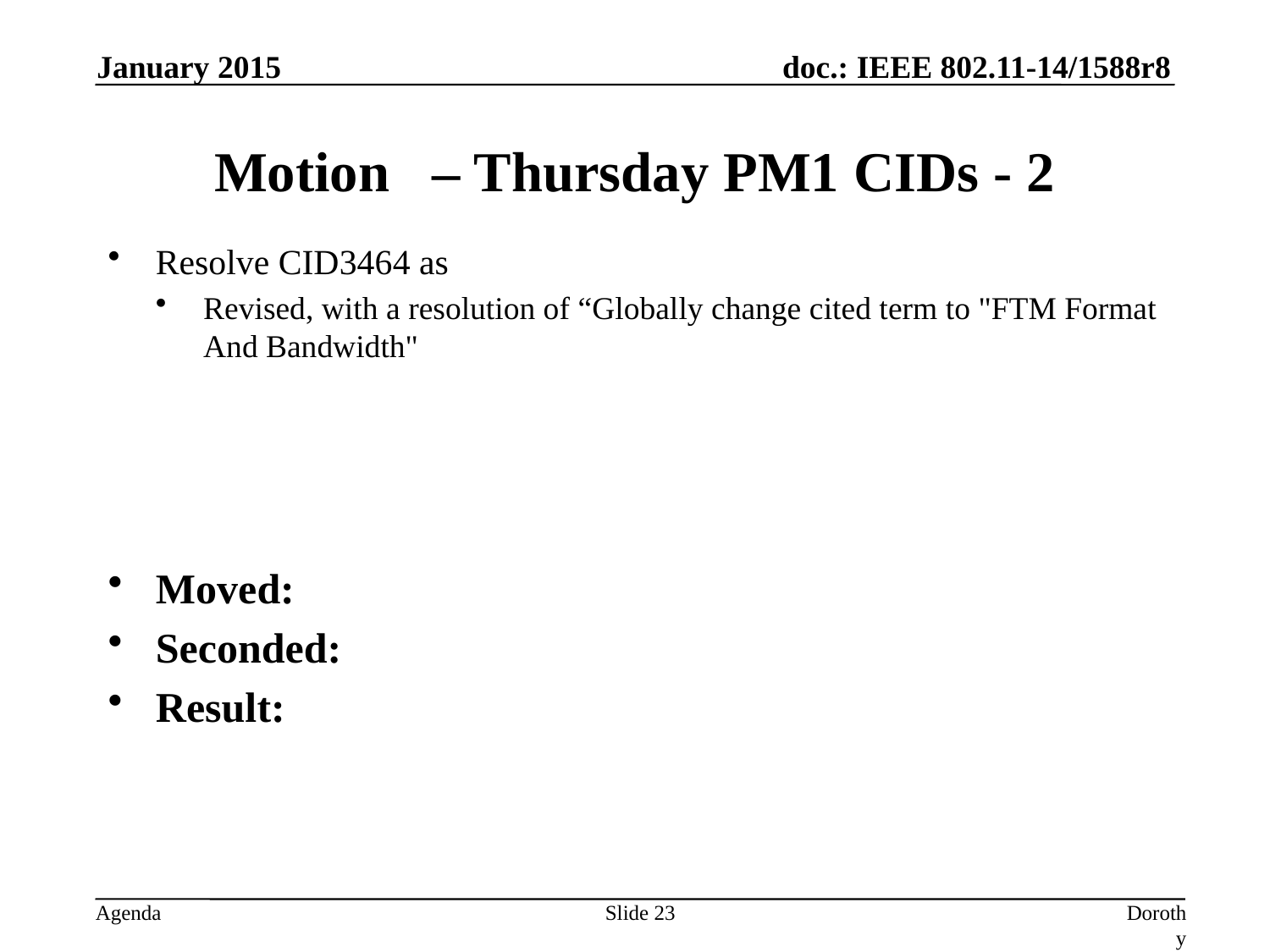

January 2015
# Motion   – Thursday PM1 CIDs - 2
Resolve CID3464 as
Revised, with a resolution of “Globally change cited term to "FTM Format And Bandwidth"

Moved:
Seconded:
Result:
Slide 23
Dorothy Stanley, Aruba Networks